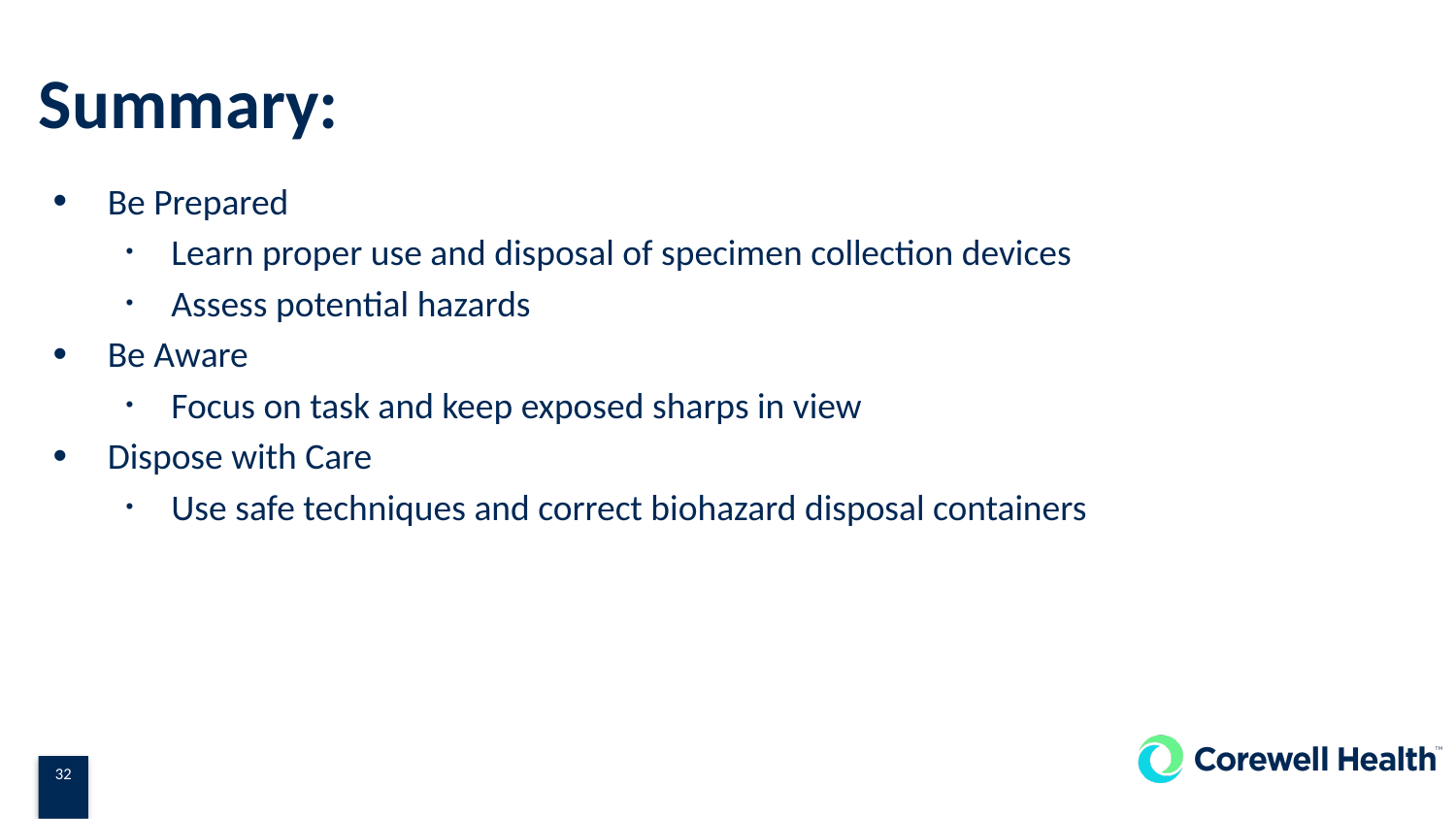

# Summary:
Be Prepared
Learn proper use and disposal of specimen collection devices
Assess potential hazards
Be Aware
Focus on task and keep exposed sharps in view
Dispose with Care
Use safe techniques and correct biohazard disposal containers